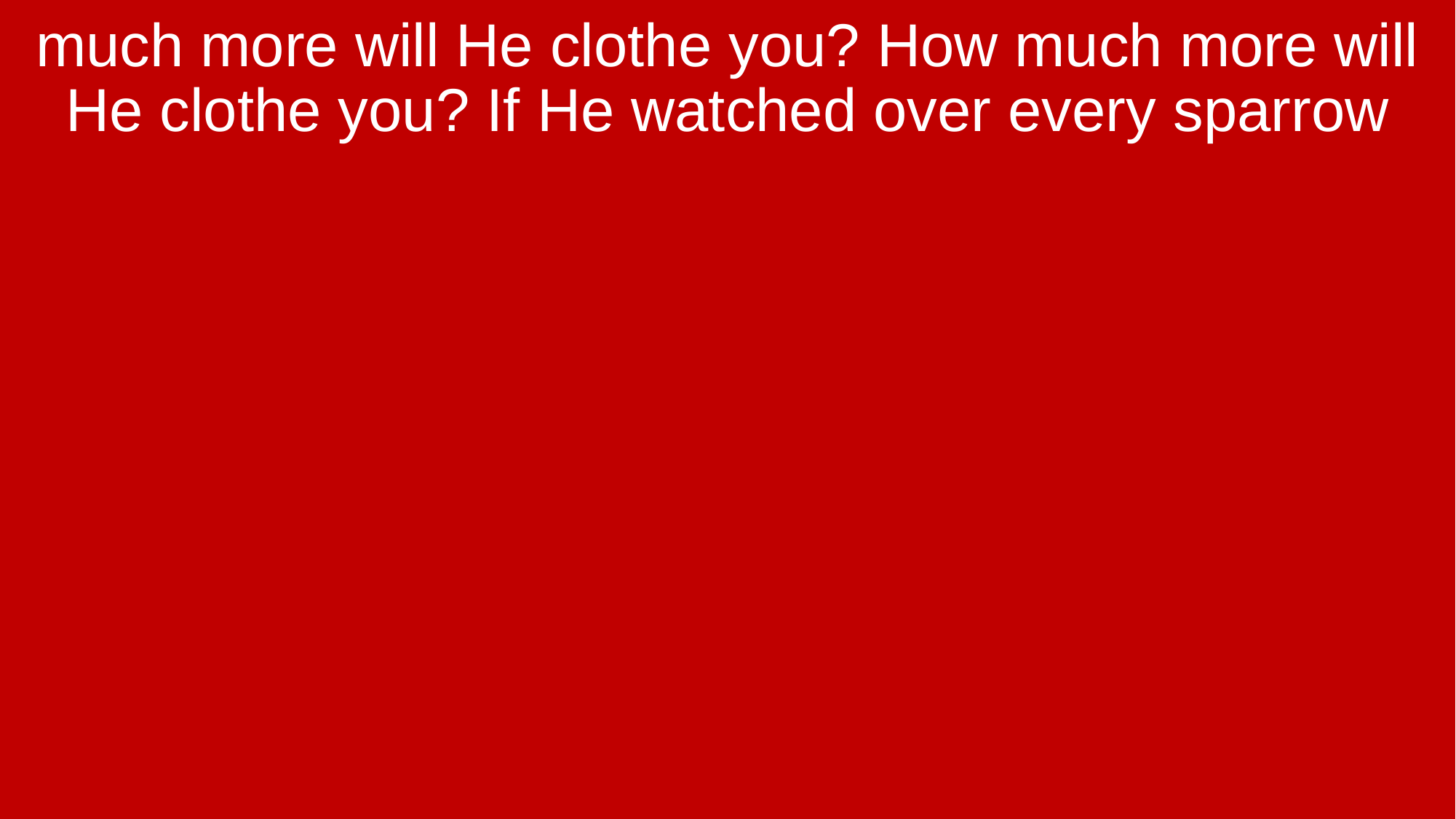

much more will He clothe you? How much more will He clothe you? If He watched over every sparrow